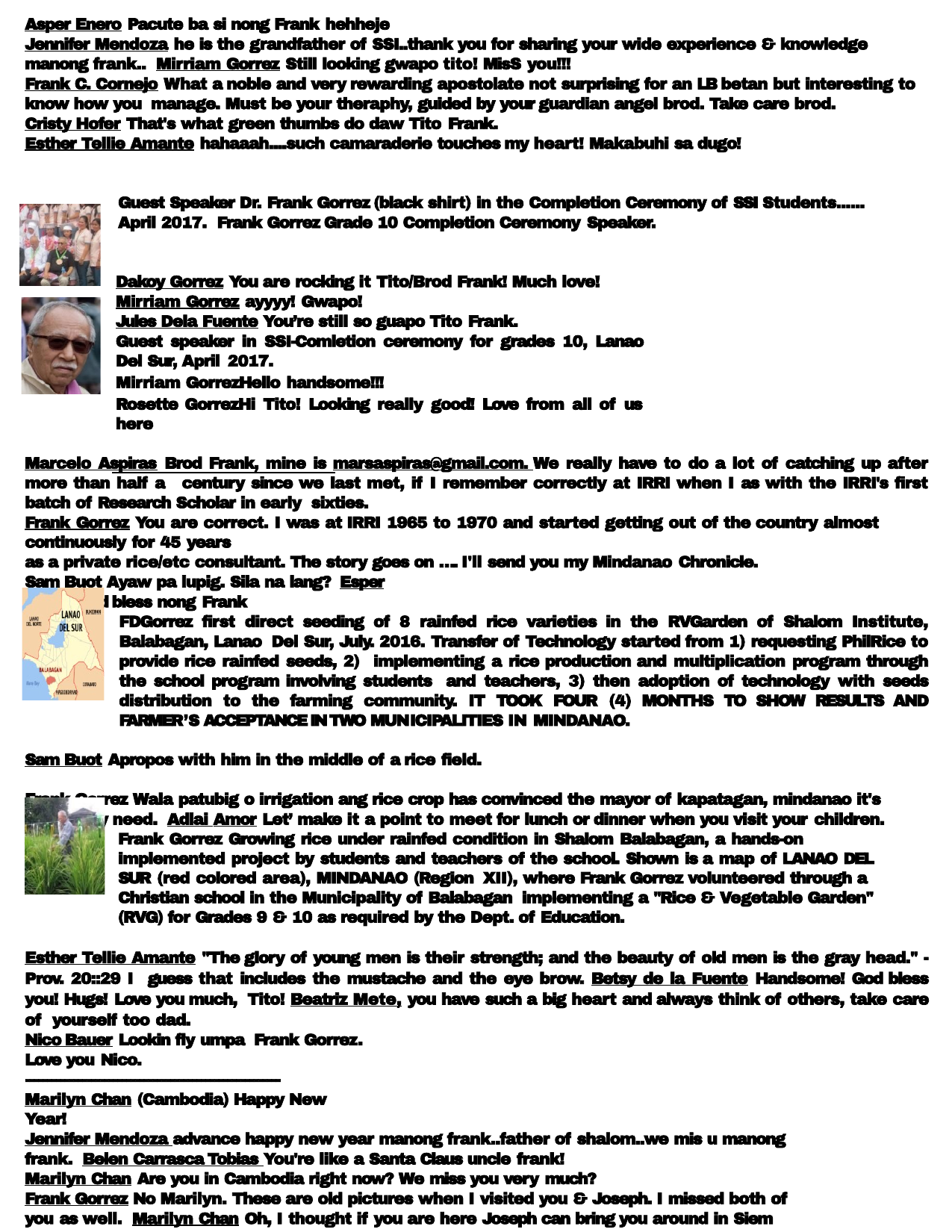

Asper Enero Pacute ba si nong Frank hehheje
Jennifer Mendoza he is the grandfather of SSI..thank you for sharing your wide experience & knowledge manong frank..  Mirriam Gorrez Still looking gwapo tito! MisS you!!!
Frank C. Cornejo What a noble and very rewarding apostolate not surprising for an LB betan but interesting to know how you  manage. Must be your theraphy, guided by your guardian angel brod. Take care brod.
Cristy Hofer That's what green thumbs do daw Tito Frank.
Esther Tellie Amante hahaaah....such camaraderie touches my heart! Makabuhi sa dugo!

Guest Speaker Dr. Frank Gorrez (black shirt) in the Completion Ceremony of SSI Students...... April 2017.  Frank Gorrez Grade 10 Completion Ceremony Speaker.

Dakoy Gorrez You are rocking it Tito/Brod Frank! Much love!  Mirriam Gorrez ayyyy! Gwapo!
Jules Dela Fuente You’re still so guapo Tito Frank.
Guest speaker in SSI-Comletion ceremony for grades 10, Lanao Del Sur, April 2017.
Mirriam GorrezHello handsome!!!
Rosette GorrezHi Tito! Looking really good! Love from all of us here

Marcelo Aspiras Brod Frank, mine is marsaspiras@gmail.com. We really have to do a lot of catching up after more than half a   century since we last met, if I remember correctly at IRRI when I as with the IRRI's first batch of Research Scholar in early  sixties.
Frank Gorrez You are correct. I was at IRRI 1965 to 1970 and started getting out of the country almost continuously for 45 years
as a private rice/etc consultant. The story goes on …. I'll send you my Mindanao Chronicle.
Sam Buot Ayaw pa lupig. Sila na lang?  Esper Enero God bless nong Frank
FDGorrez first direct seeding of 8 rainfed rice varieties in the RVGarden of Shalom Institute, Balabagan, Lanao  Del Sur, July. 2016. Transfer of Technology started from 1) requesting PhilRice to provide rice rainfed seeds, 2)  implementing a rice production and multiplication program through the school program involving students  and teachers, 3) then adoption of technology with seeds distribution to the farming community. IT TOOK FOUR (4) MONTHS TO SHOW RESULTS AND FARMER’S ACCEPTANCE IN TWO MUNICIPALITIES IN MINDANAO.

Sam Buot Apropos with him in the middle of a rice field.

Frank Gorrez Wala patubig o irrigation ang rice crop has convinced the mayor of kapatagan, mindanao it's what they need.  Adlai Amor Let’ make it a point to meet for lunch or dinner when you visit your children.
Frank Gorrez Growing rice under rainfed condition in Shalom Balabagan, a hands-on implemented project by students and teachers of the school. Shown is a map of LANAO DEL SUR (red colored area), MINDANAO (Region  XII), where Frank Gorrez volunteered through a Christian school in the Municipality of Balabagan  implementing a "Rice & Vegetable Garden" (RVG) for Grades 9 & 10 as required by the Dept. of Education.

Esther Tellie Amante "The glory of young men is their strength; and the beauty of old men is the gray head." -Prov. 20::29 I  guess that includes the mustache and the eye brow. Betsy de la Fuente Handsome! God bless you! Hugs! Love you much,  Tito! Beatriz Mete, you have such a big heart and always think of others, take care of  yourself too dad.
Nico Bauer Lookin fly umpa  Frank Gorrez. Love you Nico.
----------------------------------------------------------
Marilyn Chan (Cambodia) Happy New Year!
Jennifer Mendoza advance happy new year manong frank..father of shalom..we mis u manong frank.  Belen Carrasca Tobias You're like a Santa Claus uncle frank!
Marilyn Chan Are you in Cambodia right now? We miss you very much?
Frank Gorrez No Marilyn. These are old pictures when I visited you & Joseph. I missed both of you as well.  Marilyn Chan Oh, I thought if you are here Joseph can bring you around in Siem Reap
Belen Carrasca Tobias Hello uncle Frank,I wish to see you again here in balabagan,,  Frank Gorrez God willing I'll be back one more time with HIS blessings. Pray for it.